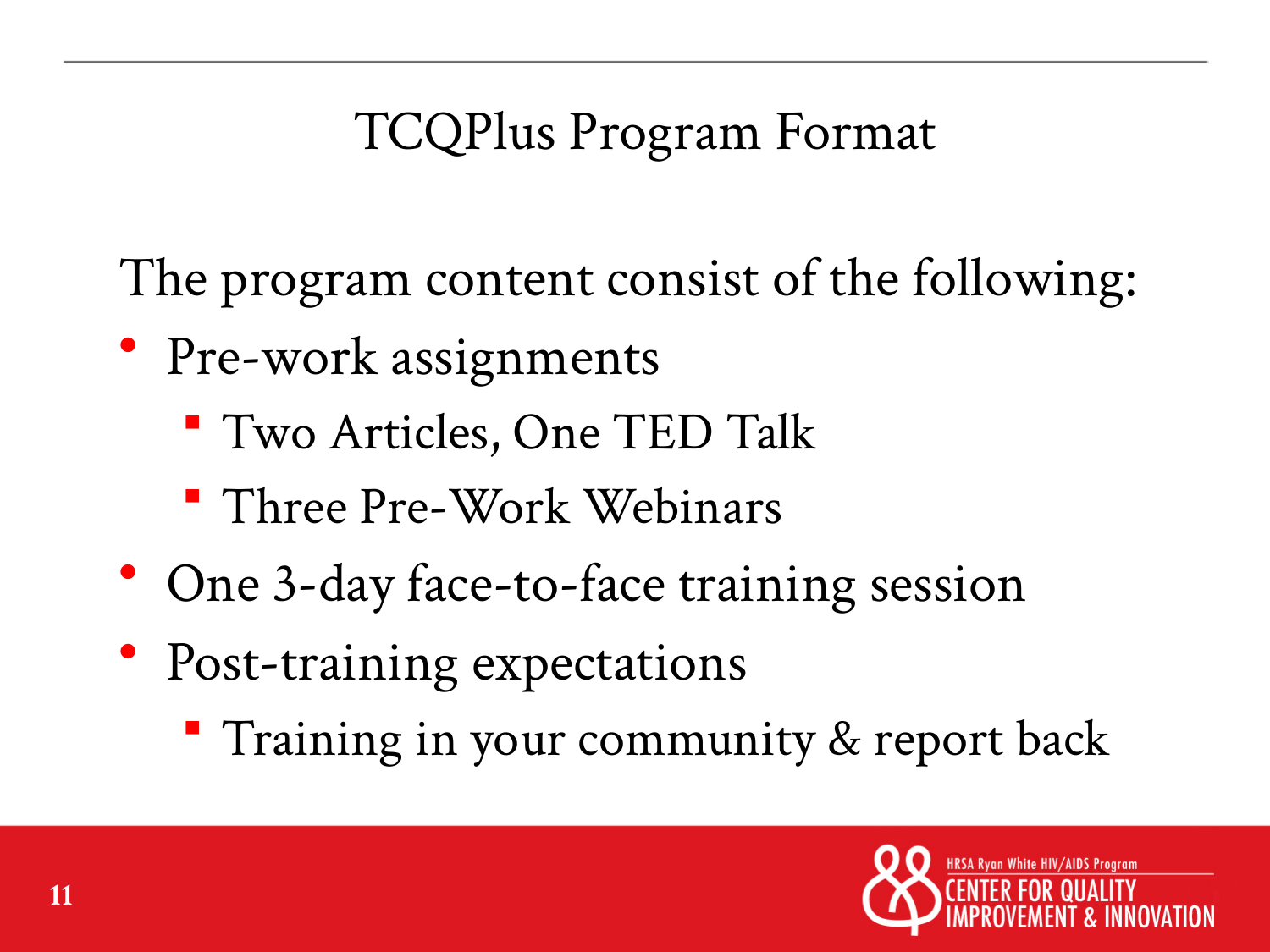

# TCQPlus Program Format
The program content consist of the following:
Pre-work assignments
Two Articles, One TED Talk
Three Pre-Work Webinars
One 3-day face-to-face training session
Post-training expectations
Training in your community & report back